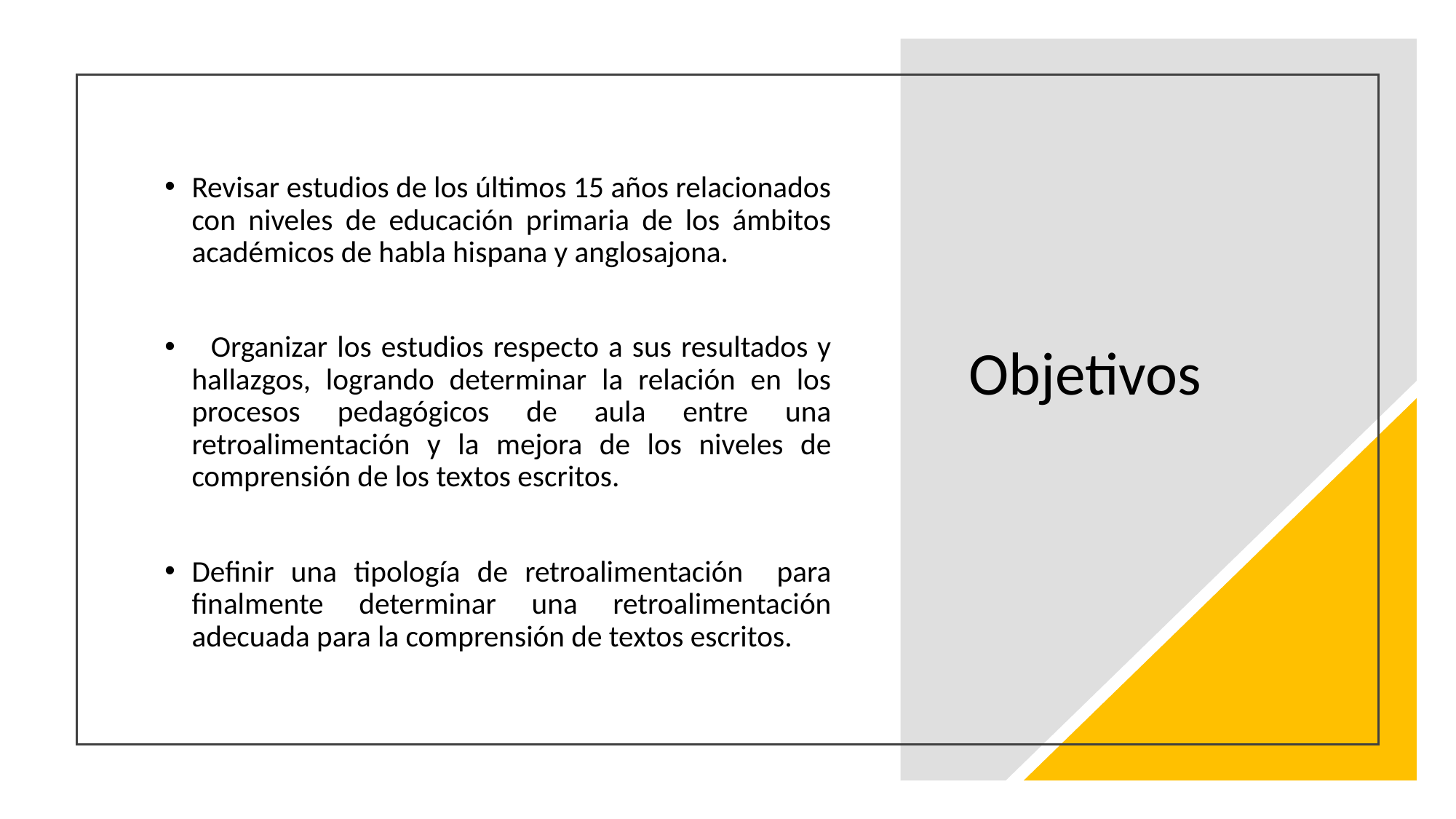

Revisar estudios de los últimos 15 años relacionados con niveles de educación primaria de los ámbitos académicos de habla hispana y anglosajona.

  Organizar los estudios respecto a sus resultados y hallazgos, logrando determinar la relación en los procesos pedagógicos de aula entre una retroalimentación y la mejora de los niveles de comprensión de los textos escritos.

Definir una tipología de retroalimentación  para finalmente determinar una retroalimentación adecuada para la comprensión de textos escritos.
# Objetivos